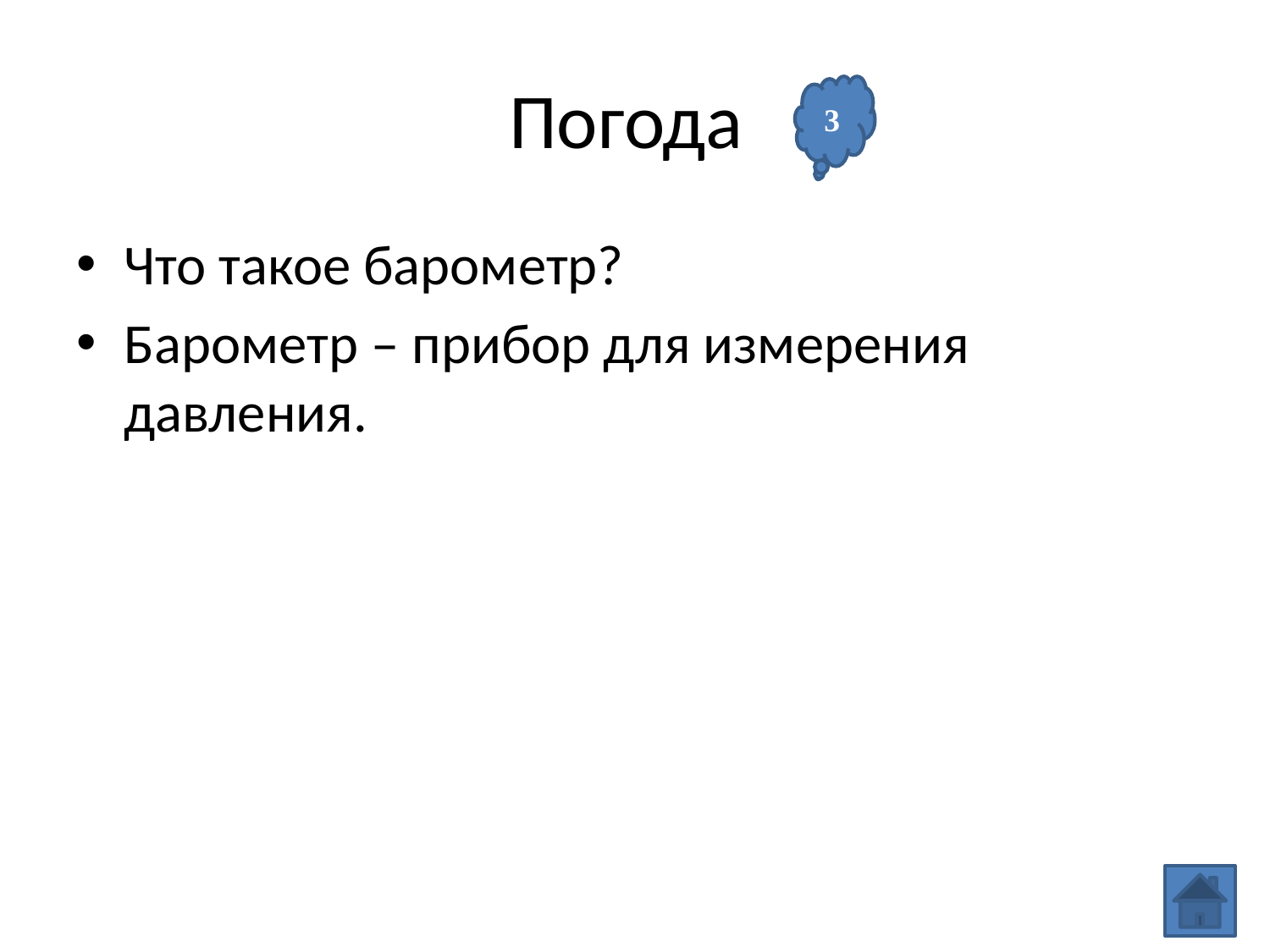

# Погода
3
Что такое барометр?
Барометр – прибор для измерения давления.